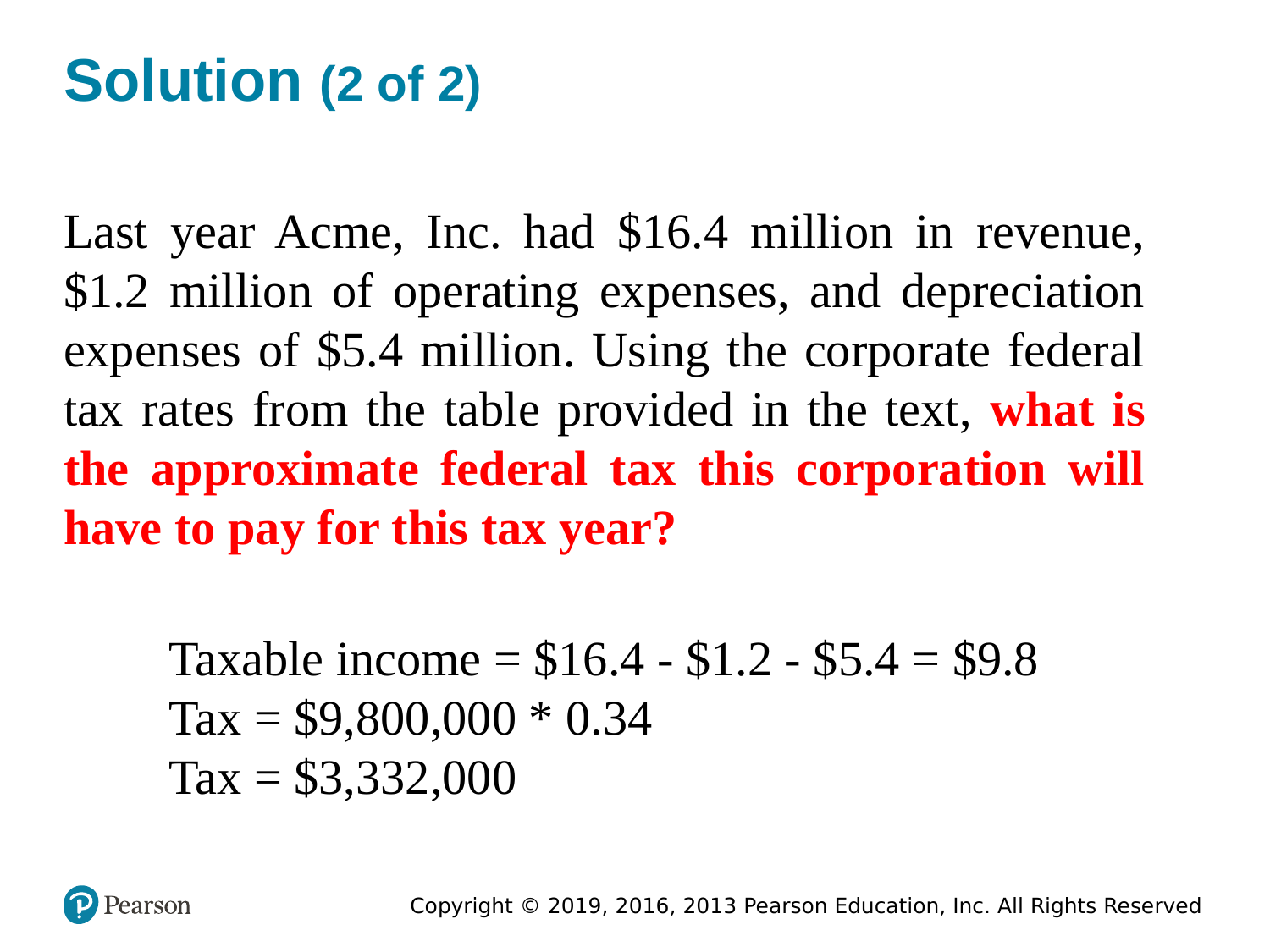

# Solution (2 of 2)
Last year Acme, Inc. had $16.4 million in revenue, $1.2 million of operating expenses, and depreciation expenses of $5.4 million. Using the corporate federal tax rates from the table provided in the text, what is the approximate federal tax this corporation will have to pay for this tax year?
Taxable income = $16.4 - $1.2 - $5.4 = $9.8
Tax = $9,800,000 * 0.34
Tax = $3,332,000